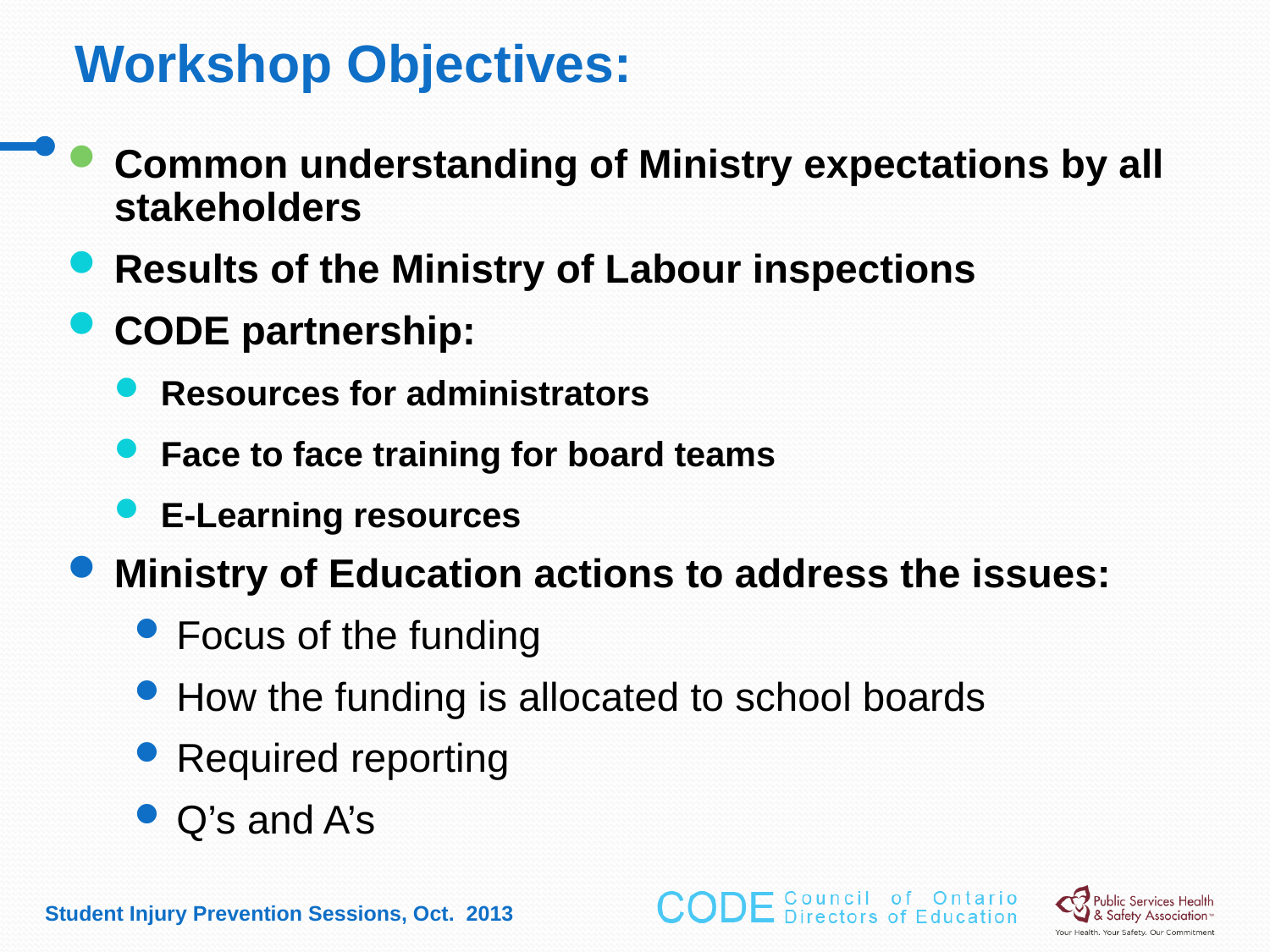

# Workshop Objectives:

Common understanding of Ministry expectations by all stakeholders
Results of the Ministry of Labour inspections
CODE partnership:
Resources for administrators
Face to face training for board teams
E-Learning resources
Ministry of Education actions to address the issues:
Focus of the funding
How the funding is allocated to school boards
Required reporting
Q’s and A’s

Student Injury Prevention Sessions, Oct.  2013